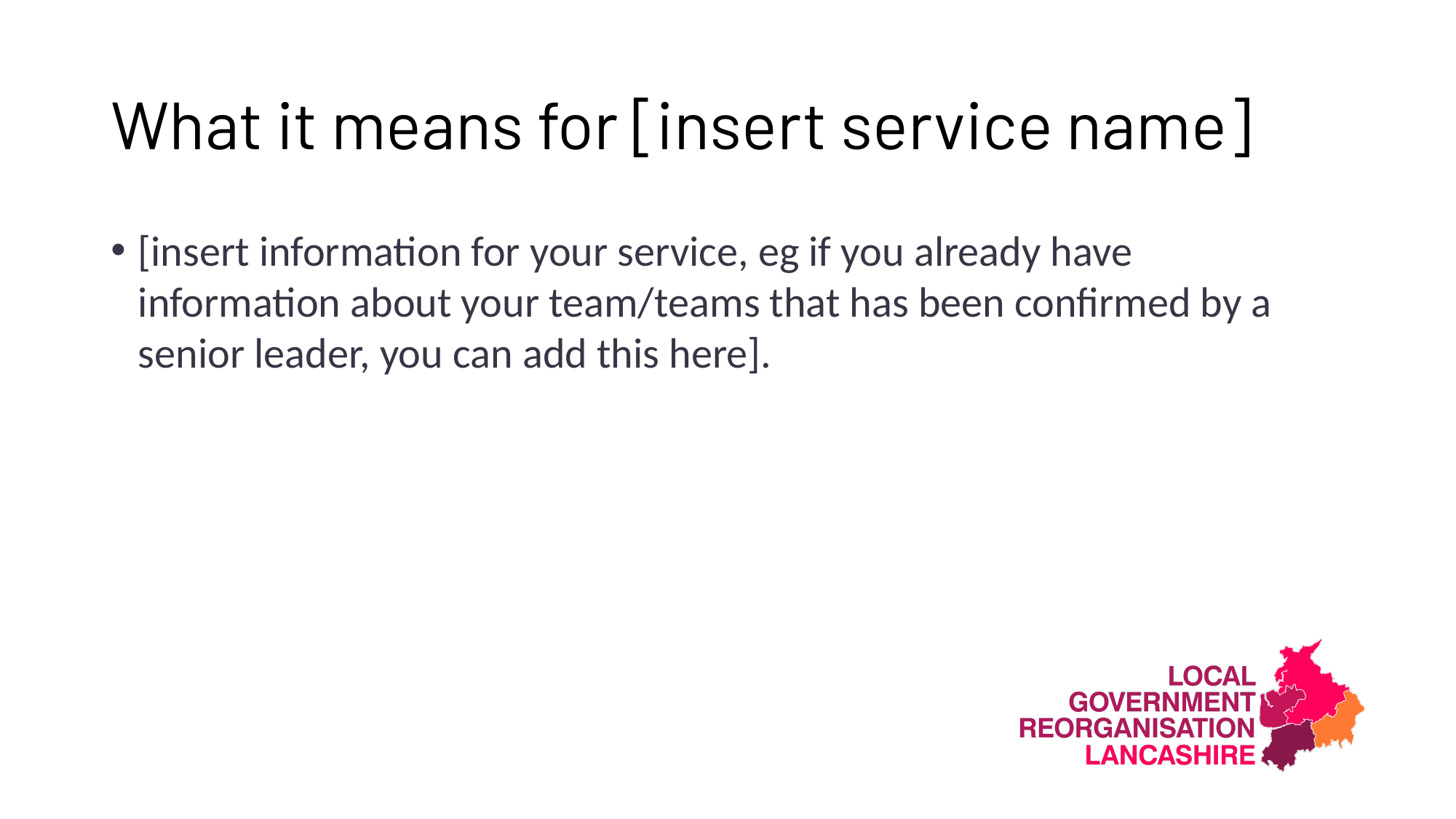

# What it means for [insert service name]
[insert information for your service, eg if you already have information about your team/teams that has been confirmed by a senior leader, you can add this here].